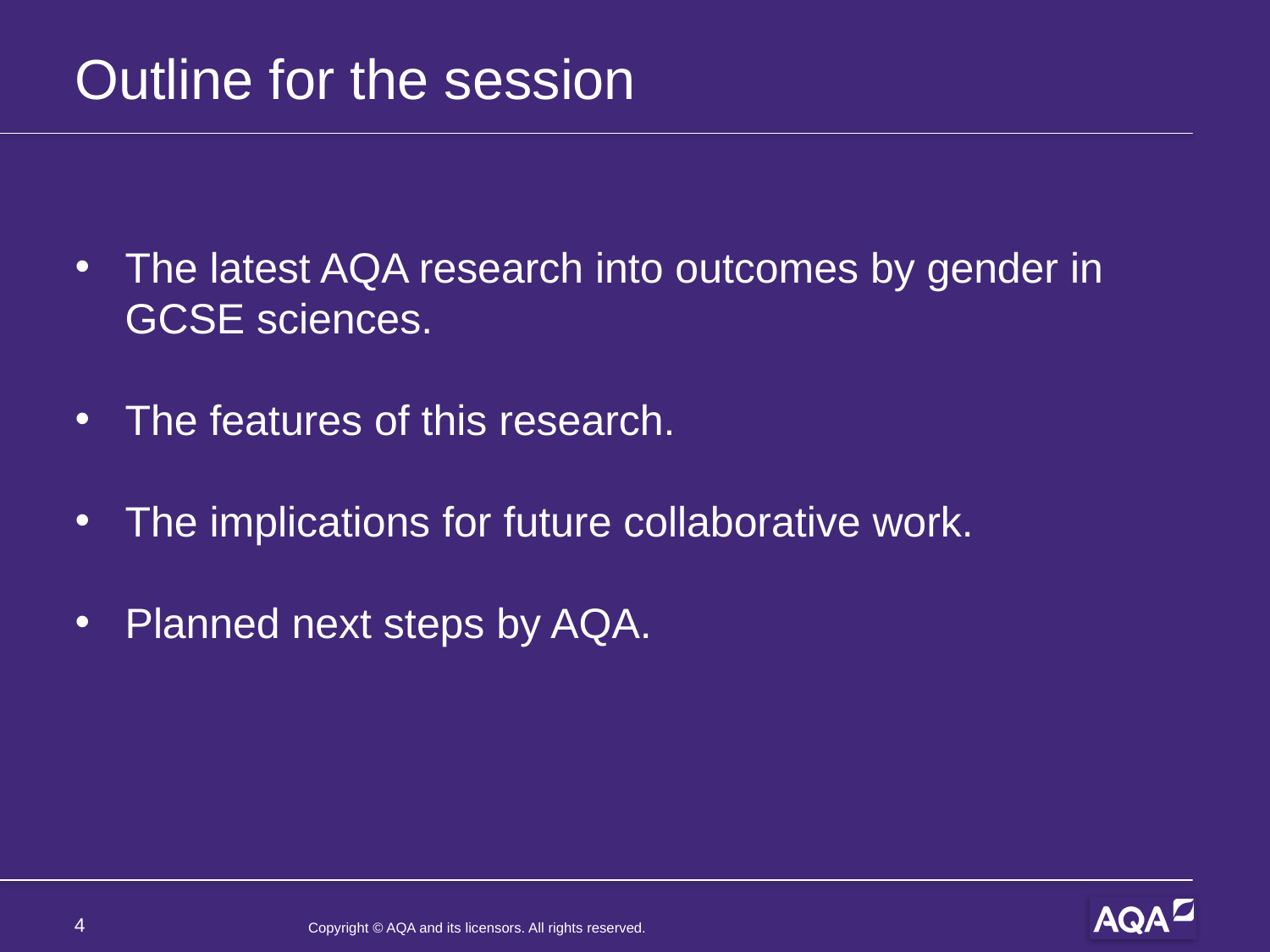

# Outline for the session
The latest AQA research into outcomes by gender in GCSE sciences.

The features of this research.

The implications for future collaborative work.

Planned next steps by AQA.

4
Copyright © AQA and its licensors. All rights reserved.